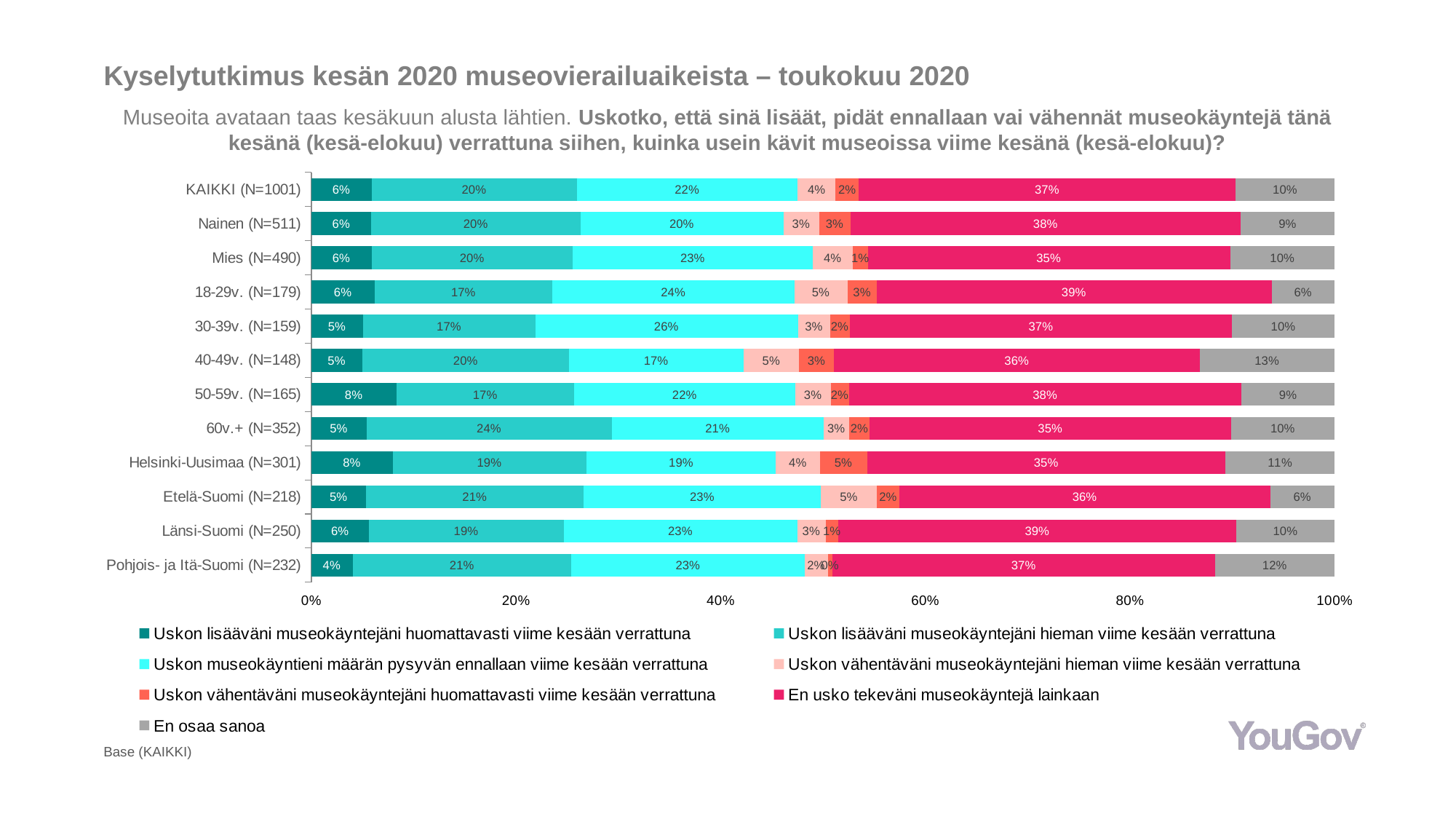

# Kyselytutkimus kesän 2020 museovierailuaikeista – toukokuu 2020
Museoita avataan taas kesäkuun alusta lähtien. Uskotko, että sinä lisäät, pidät ennallaan vai vähennät museokäyntejä tänä kesänä (kesä-elokuu) verrattuna siihen, kuinka usein kävit museoissa viime kesänä (kesä-elokuu)?

### Chart

| Category | Uskon lisääväni museokäyntejäni huomattavasti viime kesään verrattuna | Uskon lisääväni museokäyntejäni hieman viime kesään verrattuna | Uskon museokäyntieni määrän pysyvän ennallaan viime kesään verrattuna | Uskon vähentäväni museokäyntejäni hieman viime kesään verrattuna | Uskon vähentäväni museokäyntejäni huomattavasti viime kesään verrattuna | En usko tekeväni museokäyntejä lainkaan | En osaa sanoa |
|---|---|---|---|---|---|---|---|
| KAIKKI (N=1001) | 0.0589 | 0.2004 | 0.216 | 0.037 | 0.0228 | 0.368 | 0.0969 |
| Nainen (N=511) | 0.0587 | 0.2043 | 0.1983 | 0.0348 | 0.0308 | 0.3813 | 0.0918 |
| Mies (N=490) | 0.0591 | 0.1963 | 0.2345 | 0.0393 | 0.0145 | 0.3541 | 0.1022 |
| 18-29v. (N=179) | 0.0618 | 0.1738 | 0.2363 | 0.0523 | 0.0281 | 0.386 | 0.0617 |
| 30-39v. (N=159) | 0.0503 | 0.1687 | 0.2564 | 0.0315 | 0.0192 | 0.3737 | 0.1002 |
| 40-49v. (N=148) | 0.0498 | 0.2021 | 0.1703 | 0.0545 | 0.034 | 0.3573 | 0.1319 |
| 50-59v. (N=165) | 0.0832 | 0.1735 | 0.2162 | 0.0349 | 0.0175 | 0.3836 | 0.0911 |
| 60v.+ (N=352) | 0.0538 | 0.24 | 0.2066 | 0.0254 | 0.0196 | 0.3534 | 0.1012 |
| Helsinki-Uusimaa (N=301) | 0.0794 | 0.1895 | 0.185 | 0.0431 | 0.046 | 0.3503 | 0.1066 |
| Etelä-Suomi (N=218) | 0.0536 | 0.2123 | 0.2322 | 0.0544 | 0.0223 | 0.362 | 0.0631 |
| Länsi-Suomi (N=250) | 0.0562 | 0.1905 | 0.2281 | 0.0278 | 0.0124 | 0.3891 | 0.096 |
| Pohjois- ja Itä-Suomi (N=232) | 0.0403 | 0.2139 | 0.2279 | 0.0227 | 0.0045 | 0.3738 | 0.117 |
Base (KAIKKI)